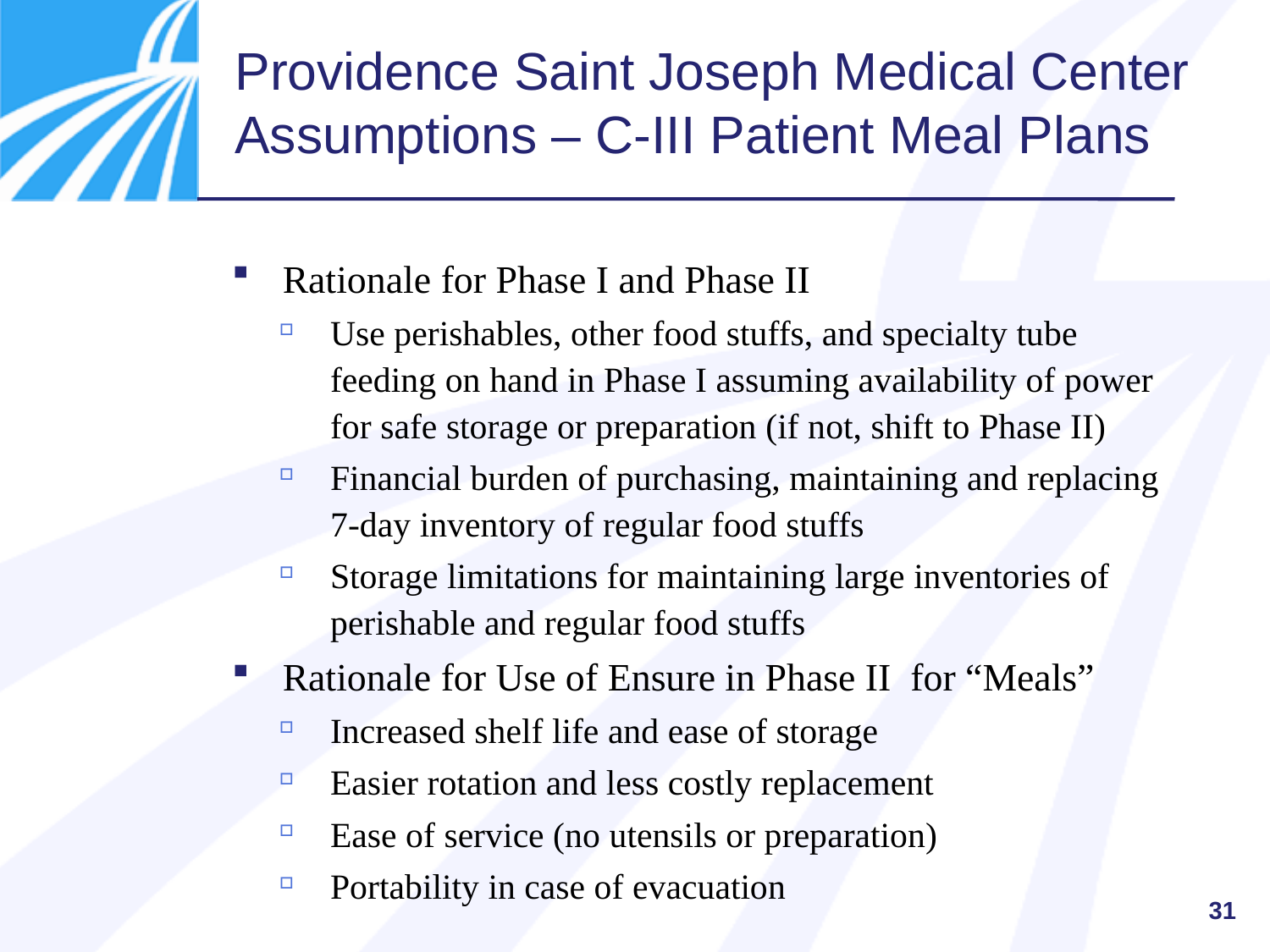

# Providence Saint Joseph Medical Center Assumptions – C-III Patient Meal Plans
Rationale for Phase I and Phase II
Use perishables, other food stuffs, and specialty tube feeding on hand in Phase I assuming availability of power for safe storage or preparation (if not, shift to Phase II)
Financial burden of purchasing, maintaining and replacing 7-day inventory of regular food stuffs
Storage limitations for maintaining large inventories of perishable and regular food stuffs
Rationale for Use of Ensure in Phase II  for “Meals”
Increased shelf life and ease of storage
Easier rotation and less costly replacement
Ease of service (no utensils or preparation)
Portability in case of evacuation

31